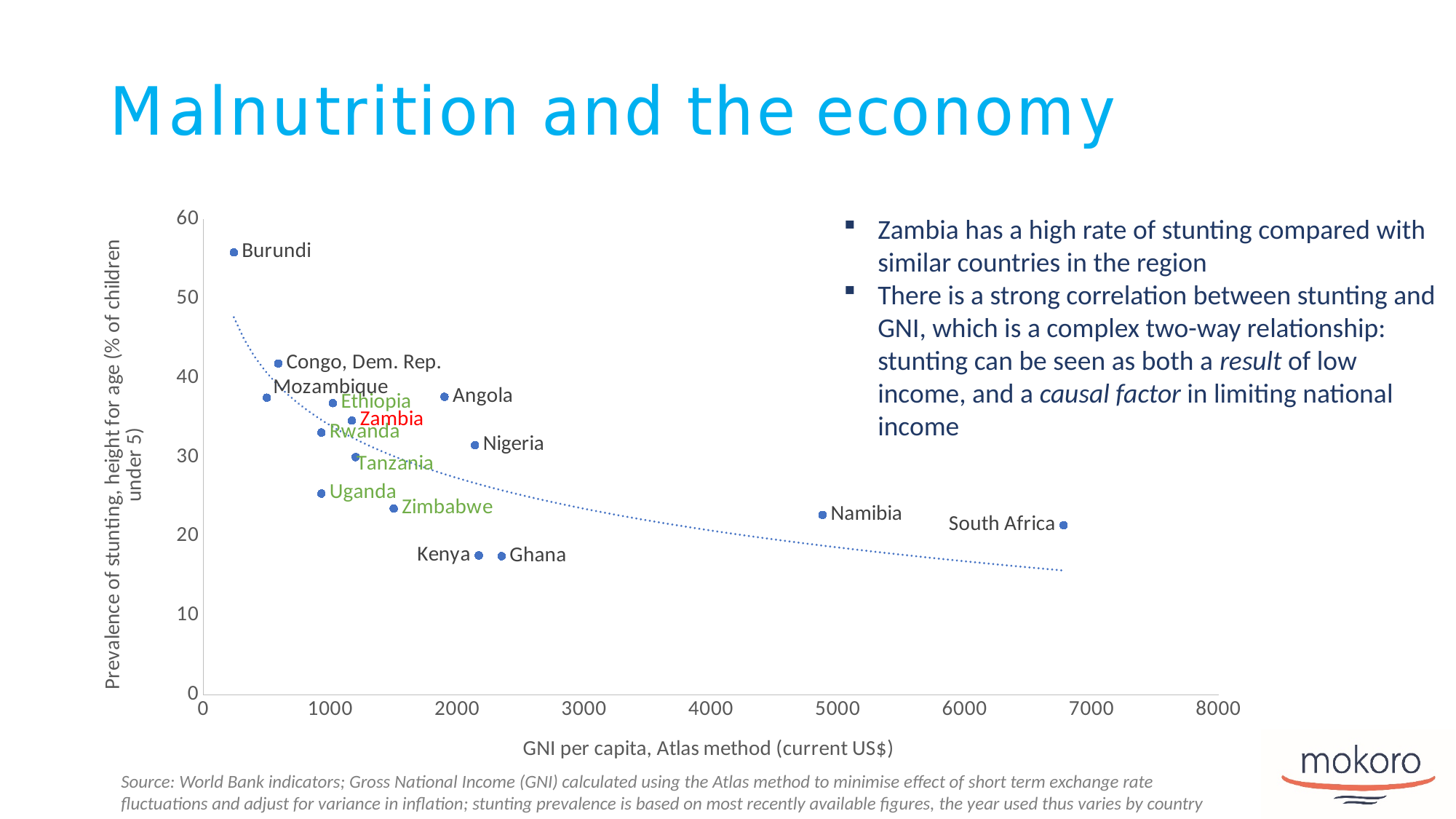

# Malnutrition and the economy

### Chart

| Category | Prevalence of stunting, height for age (% of children under 5) |
|---|---|
Zambia has a high rate of stunting compared with similar countries in the region
There is a strong correlation between stunting and GNI, which is a complex two-way relationship: stunting can be seen as both a result of low income, and a causal factor in limiting national income
Source: World Bank indicators; Gross National Income (GNI) calculated using the Atlas method to minimise effect of short term exchange rate fluctuations and adjust for variance in inflation; stunting prevalence is based on most recently available figures, the year used thus varies by country